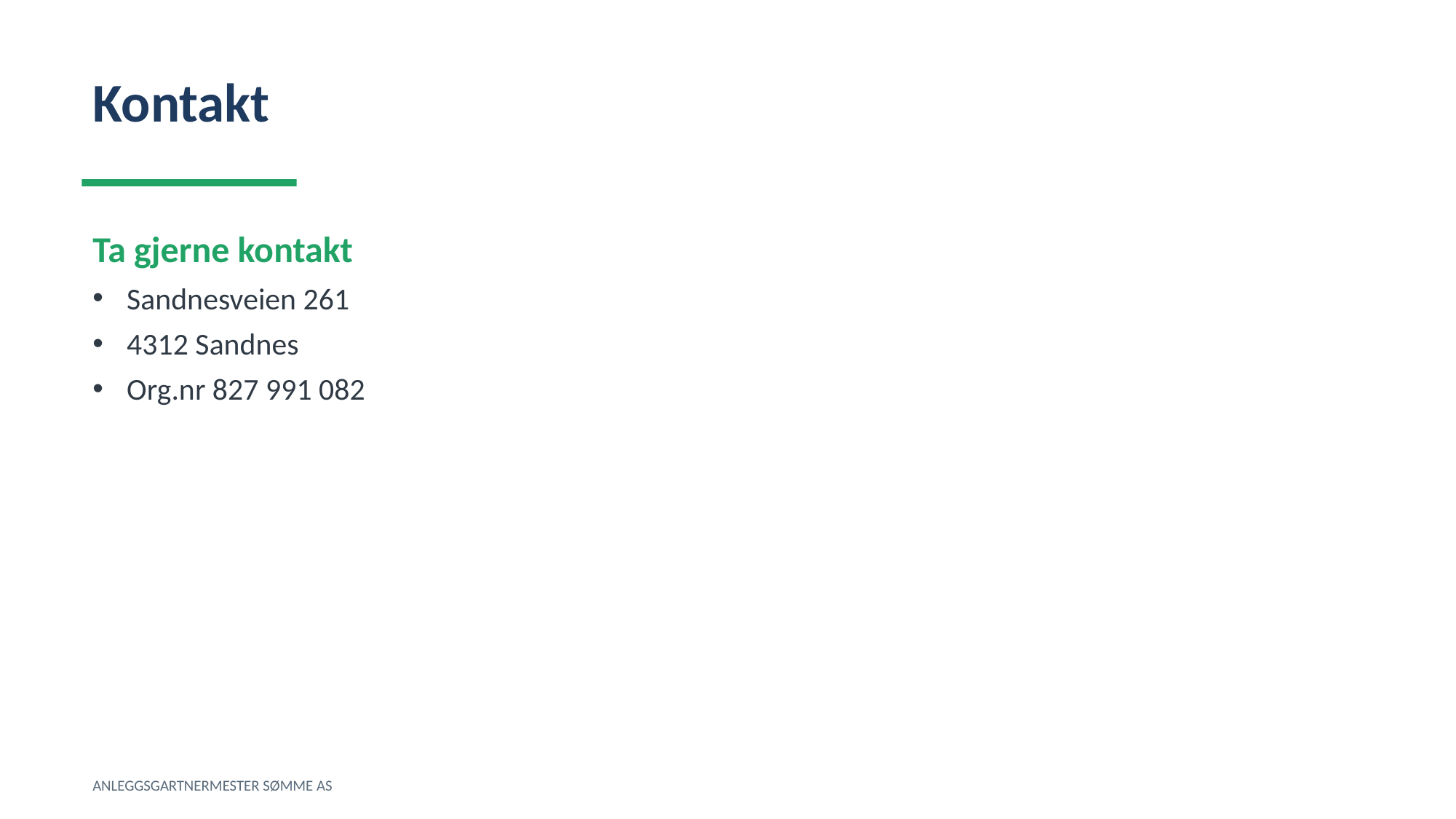

Kontakt

Ta gjerne kontakt
Sandnesveien 261
4312 Sandnes
Org.nr 827 991 082
ANLEGGSGARTNERMESTER SØMME AS